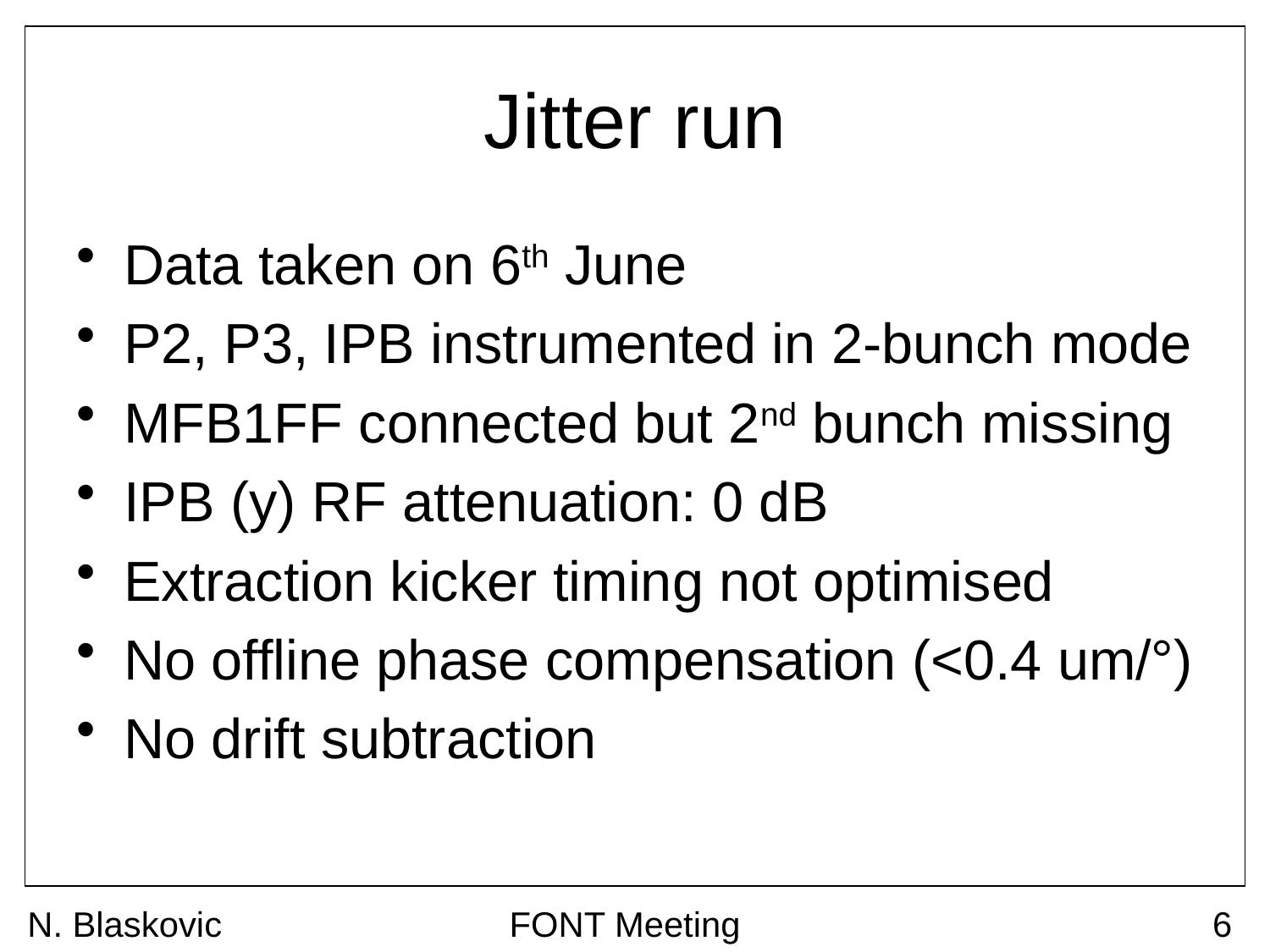

# Jitter run
Data taken on 6th June
P2, P3, IPB instrumented in 2-bunch mode
MFB1FF connected but 2nd bunch missing
IPB (y) RF attenuation: 0 dB
Extraction kicker timing not optimised
No offline phase compensation (<0.4 um/°)
No drift subtraction

N. Blaskovic
FONT Meeting
6